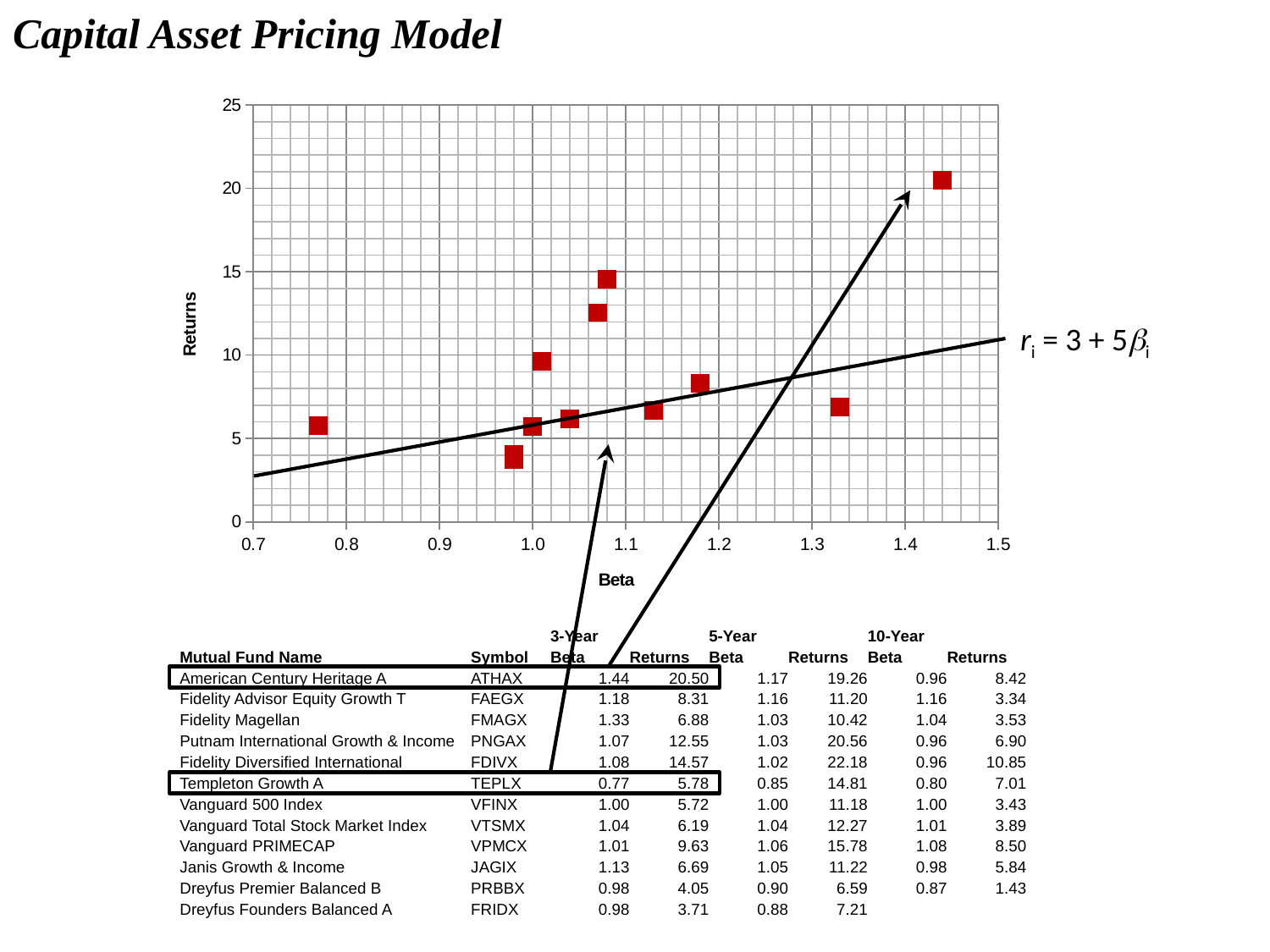

Capital Asset Pricing Model

### Chart

| Category |  |
|---|---|
ri = 3 + 5βi

|  |  | 3-Year |  | 5-Year |  | 10-Year |  |
| --- | --- | --- | --- | --- | --- | --- | --- |
| Mutual Fund Name | Symbol | Beta | Returns | Beta | Returns | Beta | Returns |
| American Century Heritage A | ATHAX | 1.44 | 20.50 | 1.17 | 19.26 | 0.96 | 8.42 |
| Fidelity Advisor Equity Growth T | FAEGX | 1.18 | 8.31 | 1.16 | 11.20 | 1.16 | 3.34 |
| Fidelity Magellan | FMAGX | 1.33 | 6.88 | 1.03 | 10.42 | 1.04 | 3.53 |
| Putnam International Growth & Income | PNGAX | 1.07 | 12.55 | 1.03 | 20.56 | 0.96 | 6.90 |
| Fidelity Diversified International | FDIVX | 1.08 | 14.57 | 1.02 | 22.18 | 0.96 | 10.85 |
| Templeton Growth A | TEPLX | 0.77 | 5.78 | 0.85 | 14.81 | 0.80 | 7.01 |
| Vanguard 500 Index | VFINX | 1.00 | 5.72 | 1.00 | 11.18 | 1.00 | 3.43 |
| Vanguard Total Stock Market Index | VTSMX | 1.04 | 6.19 | 1.04 | 12.27 | 1.01 | 3.89 |
| Vanguard PRIMECAP | VPMCX | 1.01 | 9.63 | 1.06 | 15.78 | 1.08 | 8.50 |
| Janis Growth & Income | JAGIX | 1.13 | 6.69 | 1.05 | 11.22 | 0.98 | 5.84 |
| Dreyfus Premier Balanced B | PRBBX | 0.98 | 4.05 | 0.90 | 6.59 | 0.87 | 1.43 |
| Dreyfus Founders Balanced A | FRIDX | 0.98 | 3.71 | 0.88 | 7.21 |  |  |